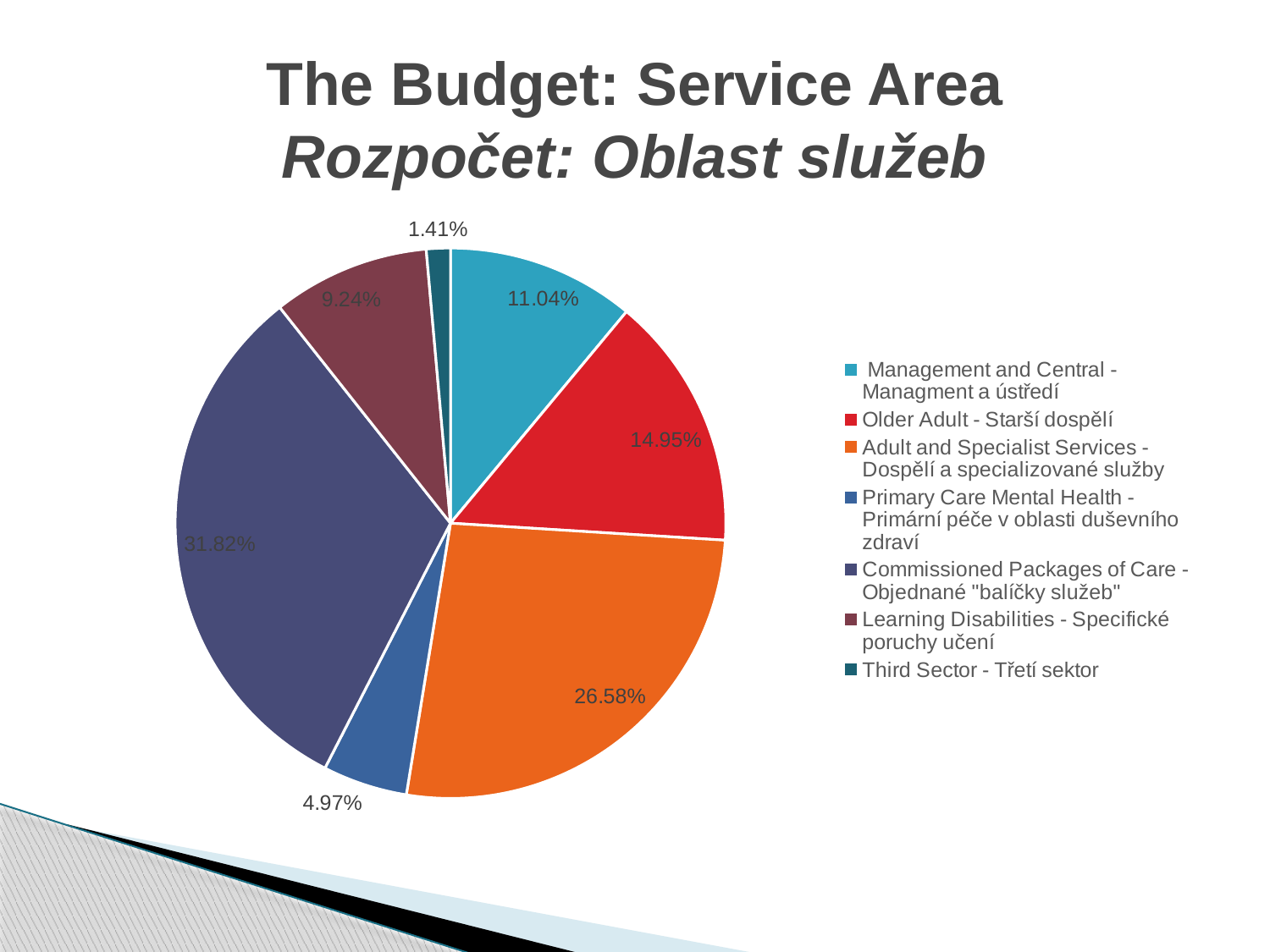

# The Budget: Service Area Rozpočet: Oblast služeb

### Chart

| Category | Sales | Column1 |
|---|---|---|
|  Management and Central - Managment a ústředí  | 0.1104 | None |
| Older Adult - Starší dospělí | 0.1495 | None |
| Adult and Specialist Services - Dospělí a specializované služby | 0.2658 | None |
| Primary Care Mental Health - Primární péče v oblasti duševního zdraví | 0.0497 | None |
| Commissioned Packages of Care - Objednané "balíčky služeb" | 0.3182 | None |
| Learning Disabilities - Specifické poruchy učení | 0.0924 | None |
| Third Sector - Třetí sektor | 0.0141 | None |